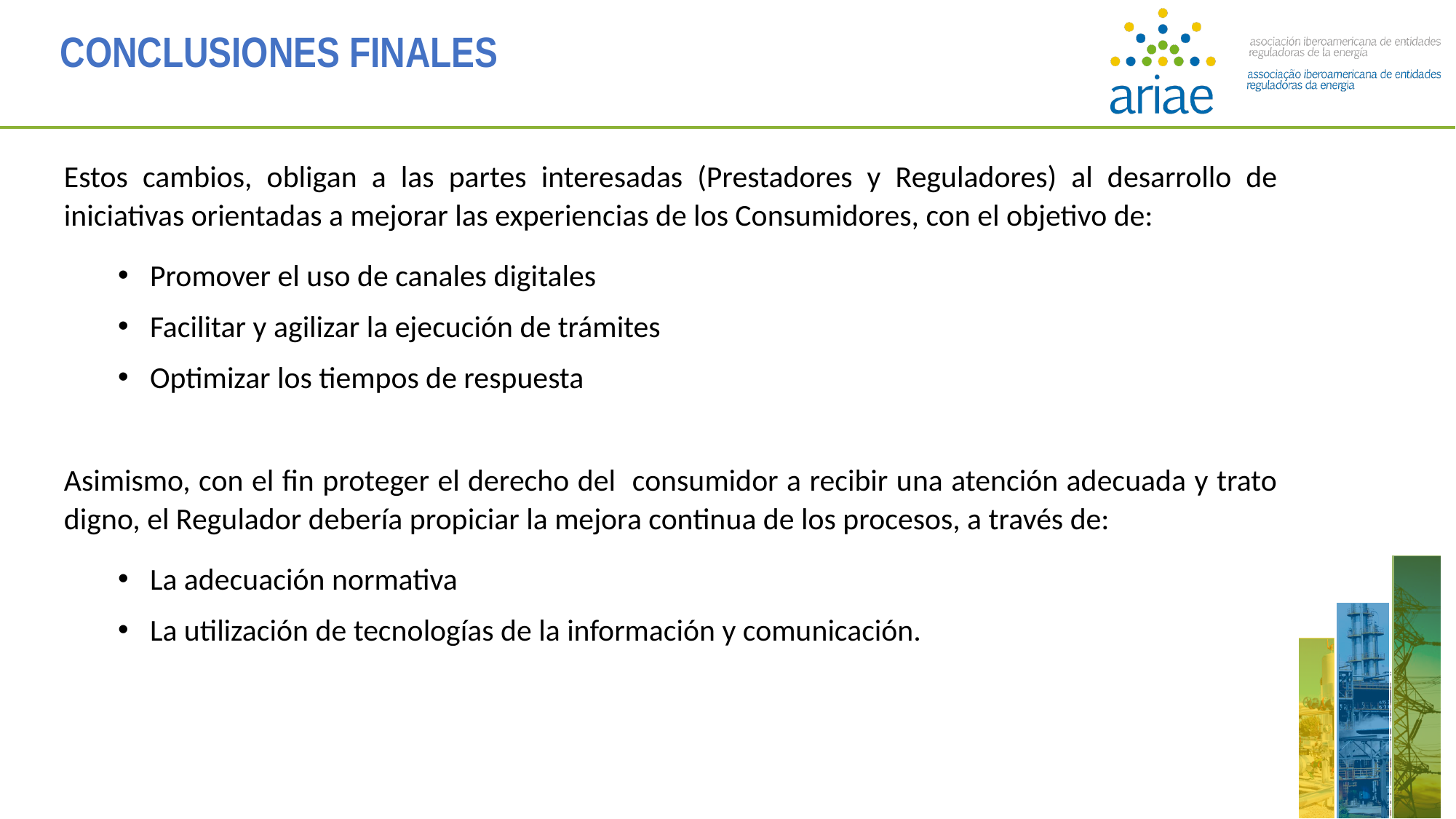

CONCLUSIONES FINALES
Estos cambios, obligan a las partes interesadas (Prestadores y Reguladores) al desarrollo de iniciativas orientadas a mejorar las experiencias de los Consumidores, con el objetivo de:
Promover el uso de canales digitales
Facilitar y agilizar la ejecución de trámites
Optimizar los tiempos de respuesta

Asimismo, con el fin proteger el derecho del  consumidor a recibir una atención adecuada y trato digno, el Regulador debería propiciar la mejora continua de los procesos, a través de:
La adecuación normativa
La utilización de tecnologías de la información y comunicación.